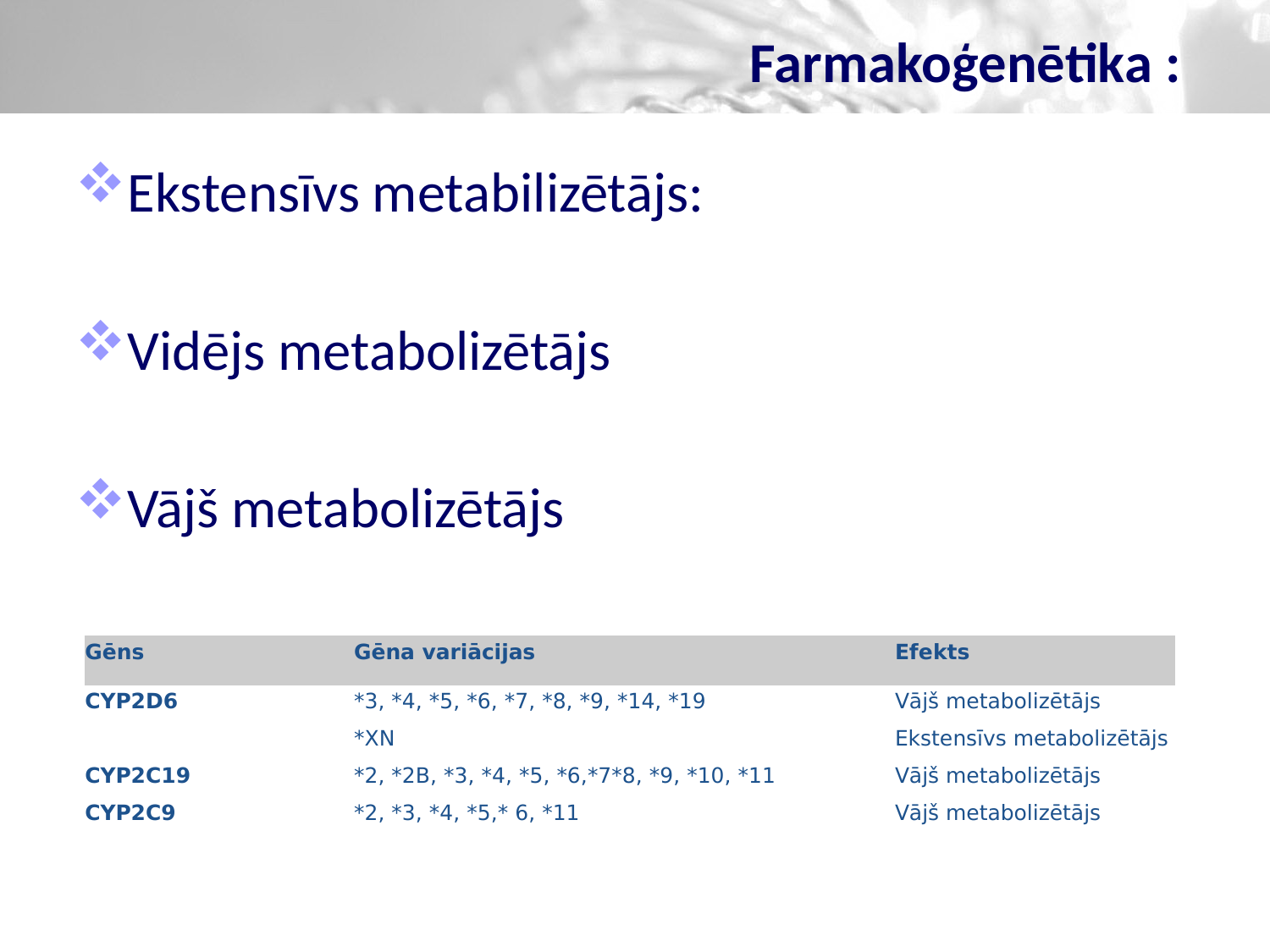

# Farmakoģenētika :
Ekstensīvs metabilizētājs:

Vidējs metabolizētājs

Vājš metabolizētājs

| Gēns | Gēna variācijas | Efekts |
| --- | --- | --- |
| CYP2D6 | \*3, \*4, \*5, \*6, \*7, \*8, \*9, \*14, \*19 | Vājš metabolizētājs |
|  | \*XN | Ekstensīvs metabolizētājs |
| CYP2C19 | \*2, \*2B, \*3, \*4, \*5, \*6,\*7\*8, \*9, \*10, \*11 | Vājš metabolizētājs |
| CYP2C9 | \*2, \*3, \*4, \*5,\* 6, \*11 | Vājš metabolizētājs |